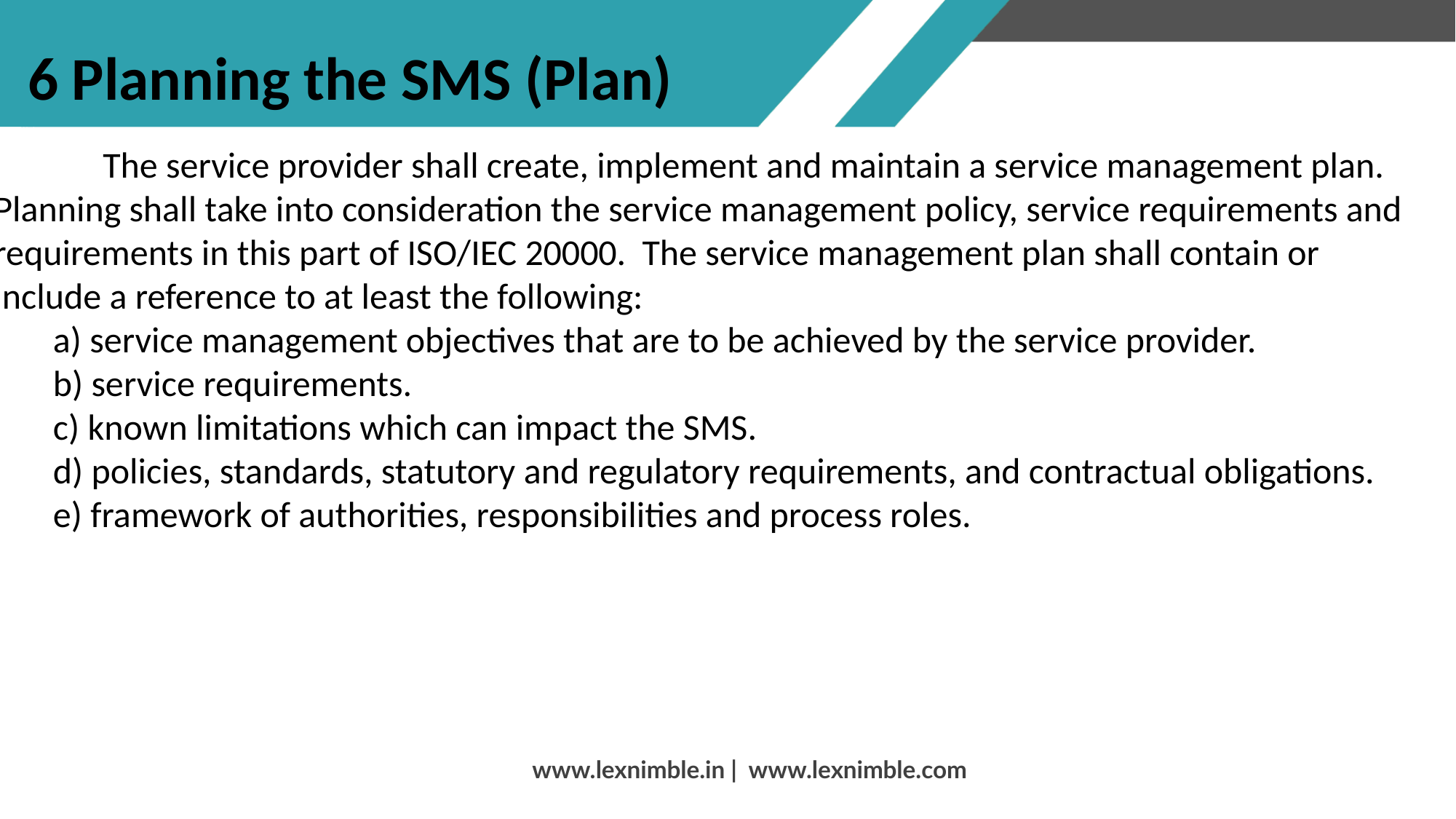

# 6 Planning the SMS (Plan)
	The service provider shall create, implement and maintain a service management plan. Planning shall take into consideration the service management policy, service requirements and requirements in this part of ISO/IEC 20000.  The service management plan shall contain or include a reference to at least the following:
  a) service management objectives that are to be achieved by the service provider.
  b) service requirements.
  c) known limitations which can impact the SMS.
  d) policies, standards, statutory and regulatory requirements, and contractual obligations.
  e) framework of authorities, responsibilities and process roles.